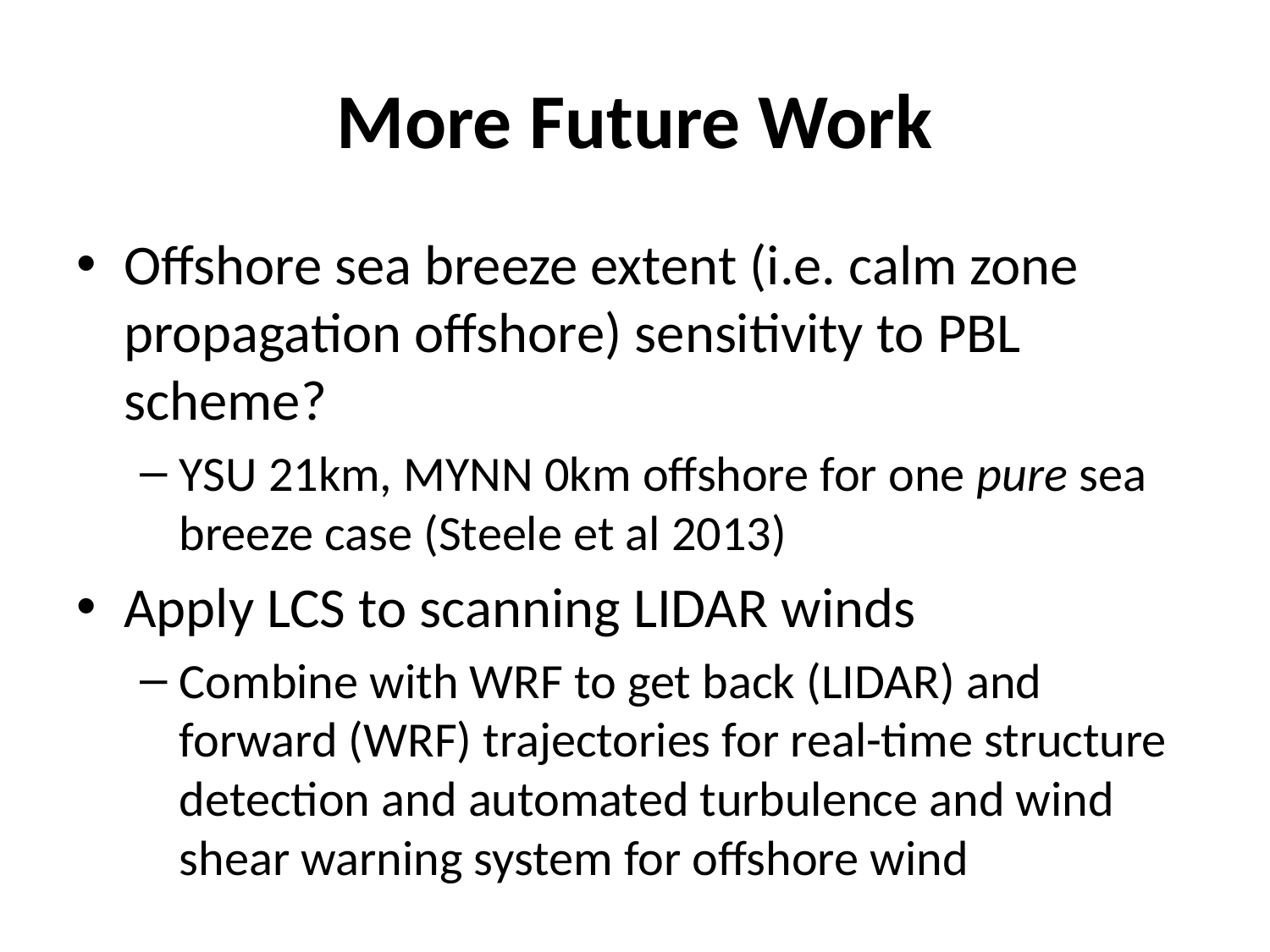

# More Future Work
Offshore sea breeze extent (i.e. calm zone propagation offshore) sensitivity to PBL scheme?
YSU 21km, MYNN 0km offshore for one pure sea breeze case (Steele et al 2013)
Apply LCS to scanning LIDAR winds
Combine with WRF to get back (LIDAR) and forward (WRF) trajectories for real-time structure detection and automated turbulence and wind shear warning system for offshore wind